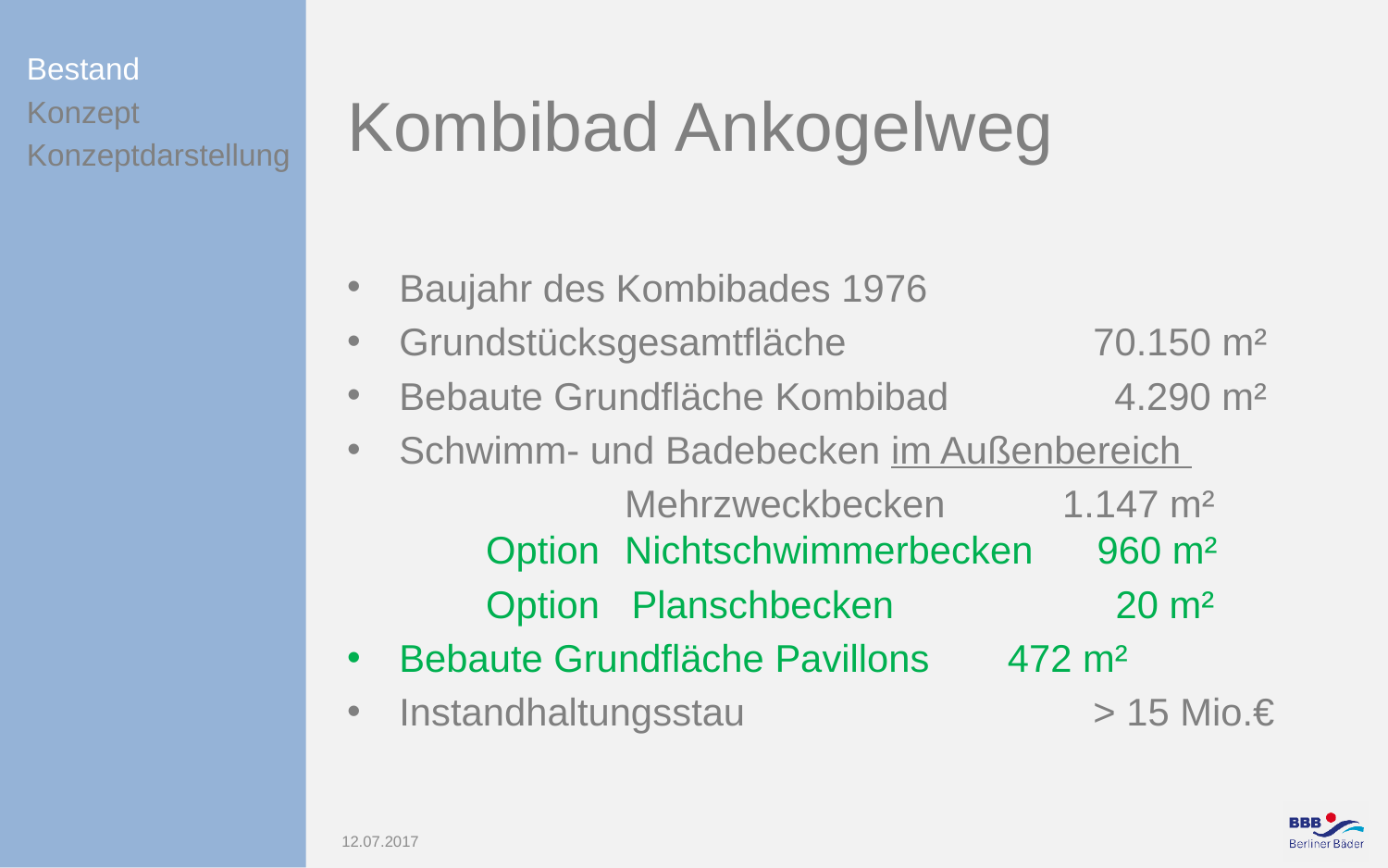

Bestand
Konzept
Konzeptdarstellung

# Kombibad Ankogelweg
Baujahr des Kombibades 1976
Grundstücksgesamtfläche 		70.150 m²
Bebaute Grundfläche Kombibad 	  4.290 m²
Schwimm- und Badebecken im Außenbereich
		Mehrzweckbecken 	  1.147 m²		Option	Nichtschwimmerbecken      960 m²
	Option   Planschbecken		       20 m²
Bebaute Grundfläche Pavillons 	     472 m²
Instandhaltungsstau 			> 15 Mio.€
12.07.2017